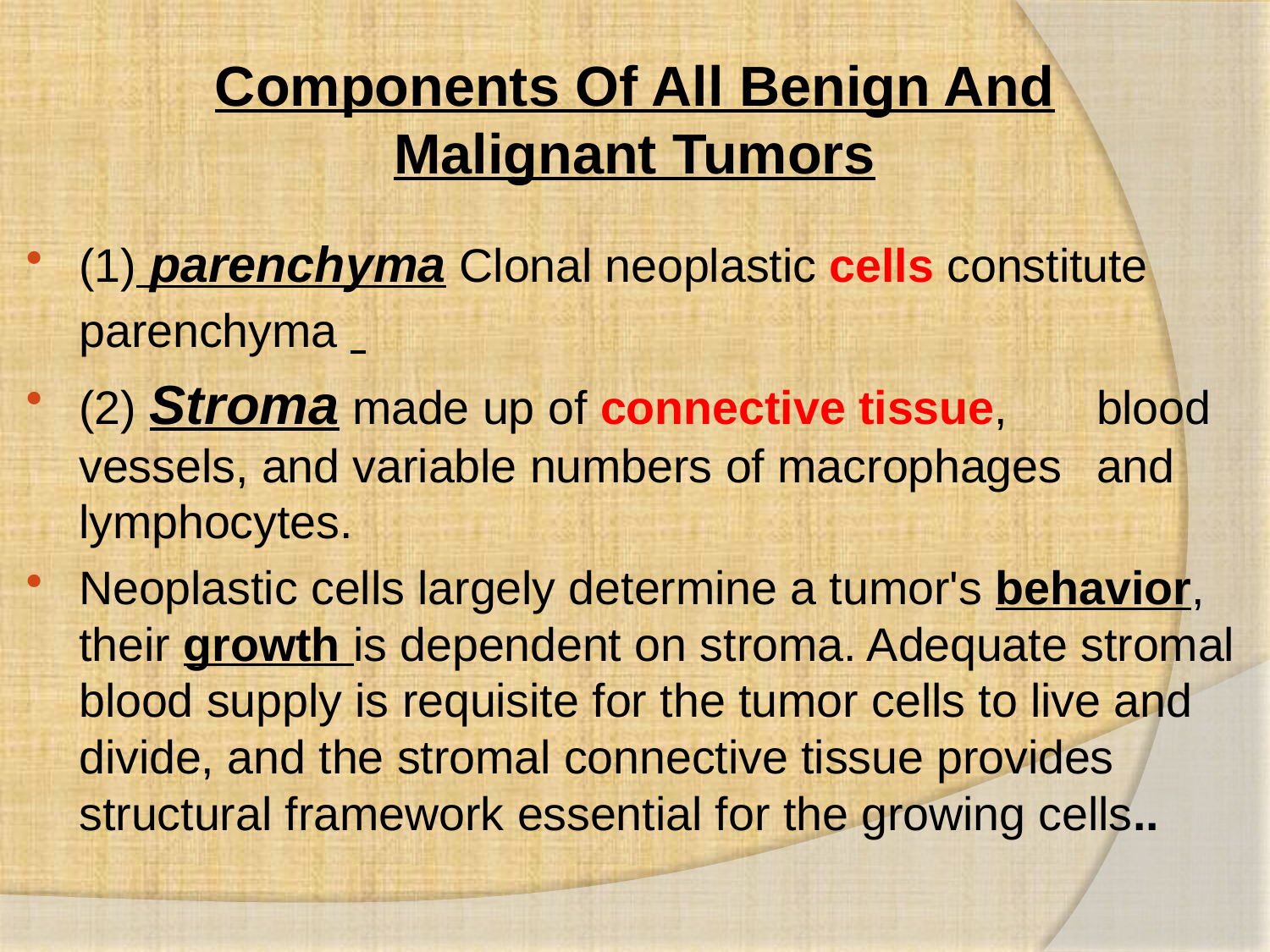

# Components Of All Benign And Malignant Tumors

(1) parenchyma Clonal neoplastic cells constitute parenchyma
(2) Stroma made up of connective tissue, 	blood vessels, and variable numbers of macrophages 	and lymphocytes.
Neoplastic cells largely determine a tumor's behavior, their growth is dependent on stroma. Adequate stromal blood supply is requisite for the tumor cells to live and divide, and the stromal connective tissue provides structural framework essential for the growing cells..